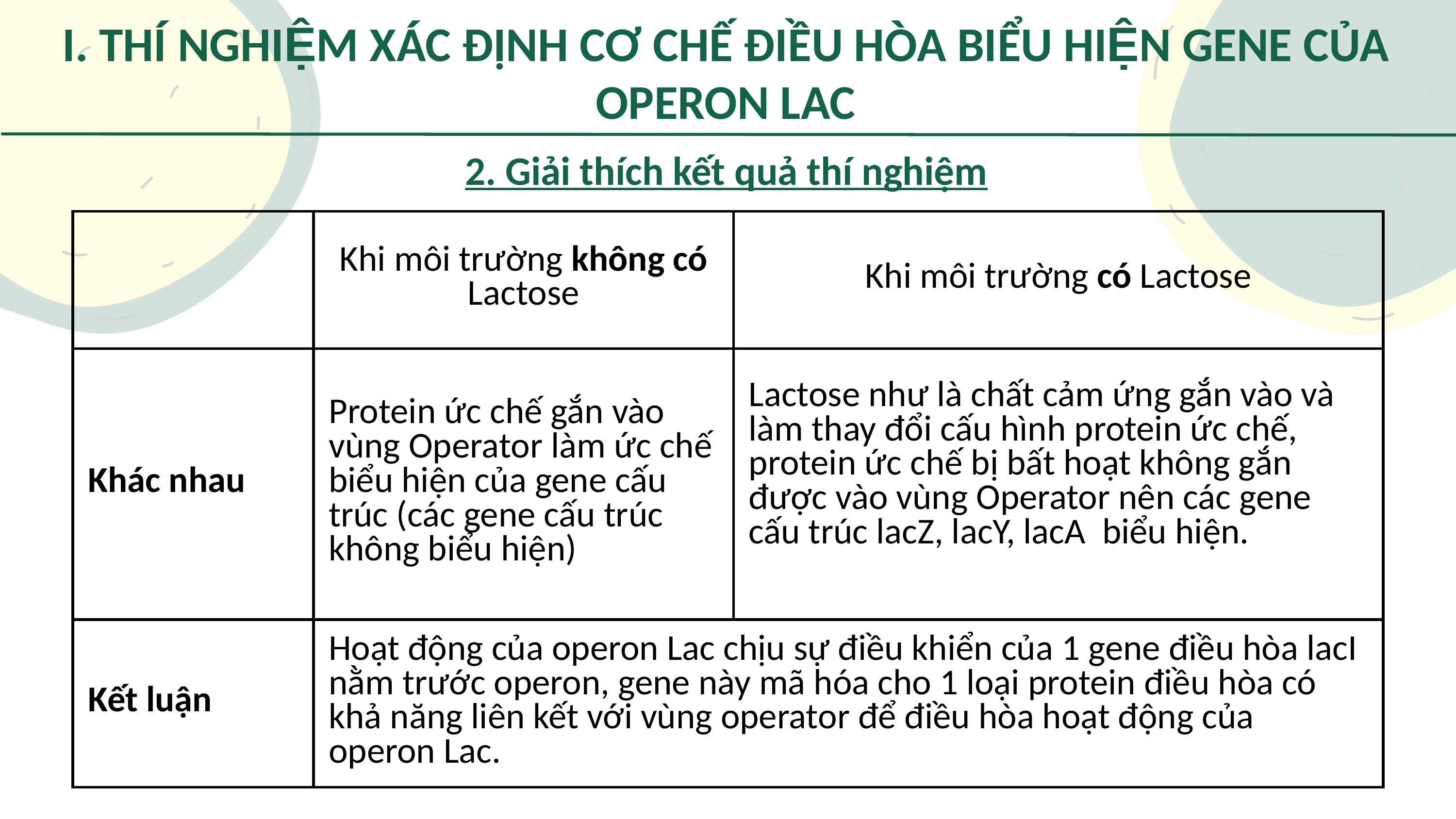

I. THÍ NGHIỆM XÁC ĐỊNH CƠ CHẾ ĐIỀU HÒA BIỂU HIỆN GENE CỦA OPERON LAC

2. Giải thích kết quả thí nghiệm
|  | Khi môi trường không có Lactose | Khi môi trường có Lactose |
| --- | --- | --- |
| Khác nhau | Protein ức chế gắn vào vùng Operator làm ức chế biểu hiện của gene cấu trúc (các gene cấu trúc không biểu hiện) | Lactose như là chất cảm ứng gắn vào và làm thay đổi cấu hình protein ức chế, protein ức chế bị bất hoạt không gắn được vào vùng Operator nên các gene cấu trúc lacZ, lacY, lacA biểu hiện. |
| Kết luận | Hoạt động của operon Lac chịu sự điều khiển của 1 gene điều hòa lacI nằm trước operon, gene này mã hóa cho 1 loại protein điều hòa có khả năng liên kết với vùng operator để điều hòa hoạt động của operon Lac. |  |